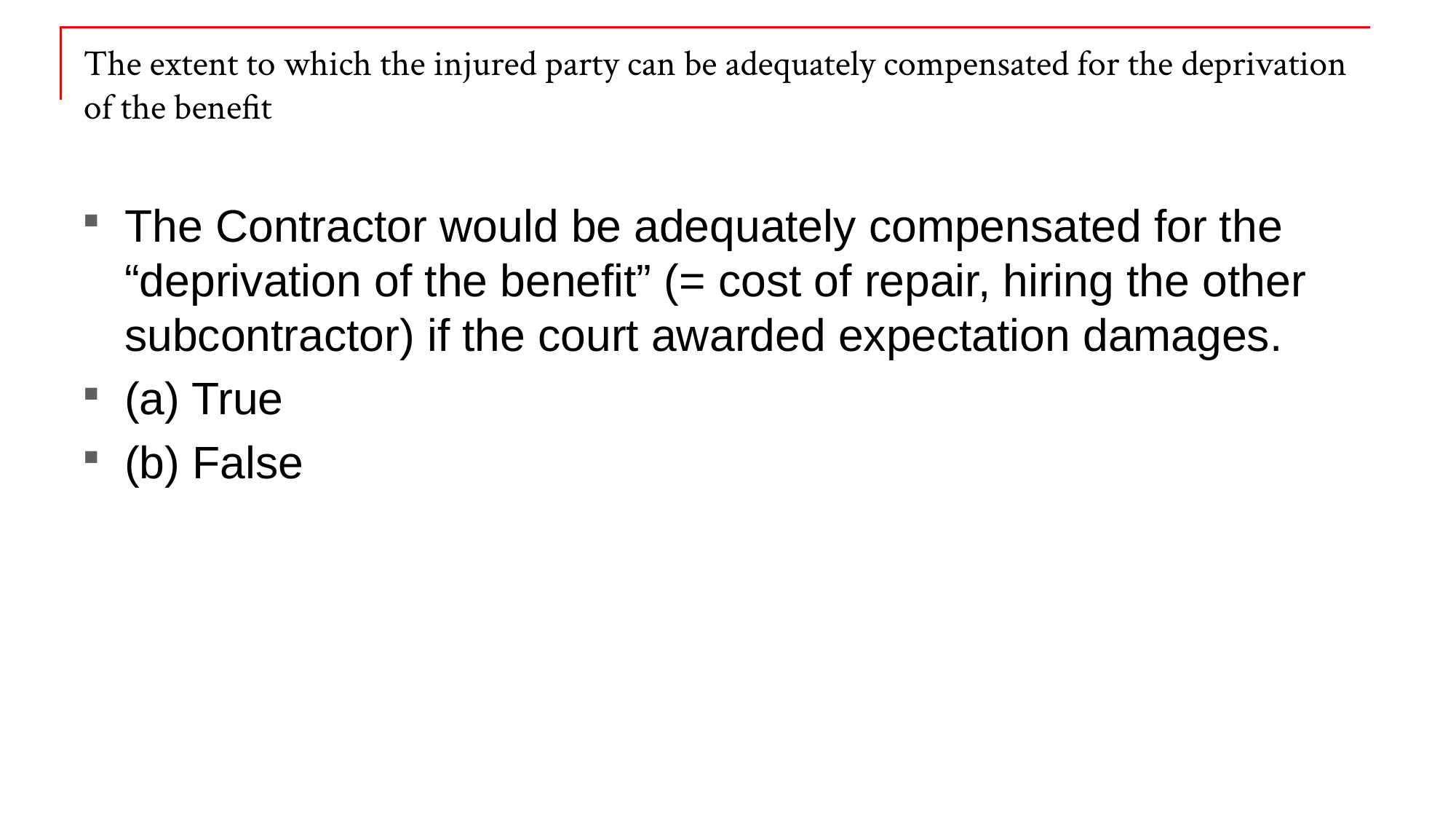

# The extent to which the injured party can be adequately compensated for the deprivation of the benefit
The Contractor would be adequately compensated for the “deprivation of the benefit” (= cost of repair, hiring the other subcontractor) if the court awarded expectation damages.
(a) True
(b) False